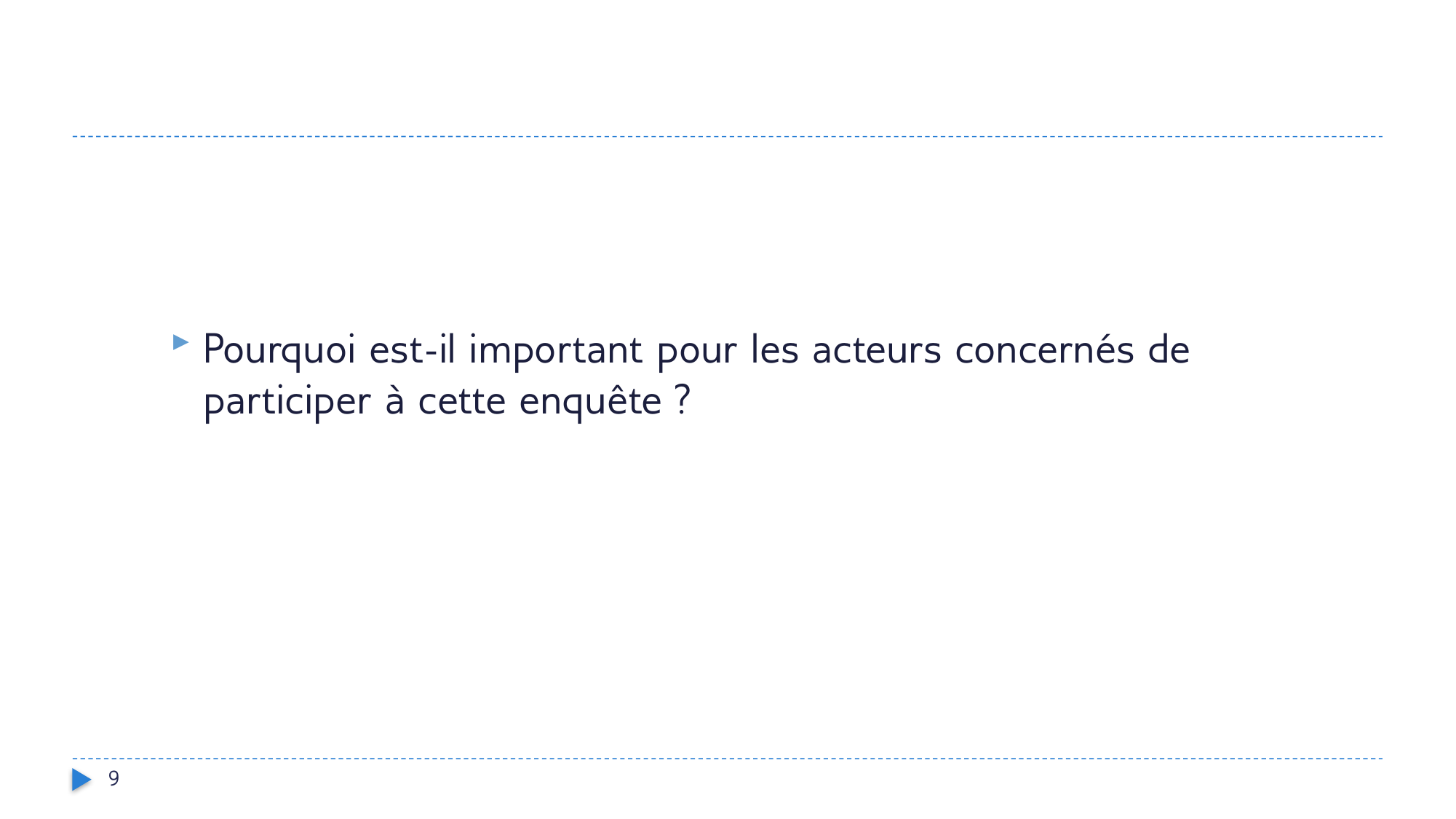

Pourquoi est-il important pour les acteurs concernés de participer à cette enquête ?

9